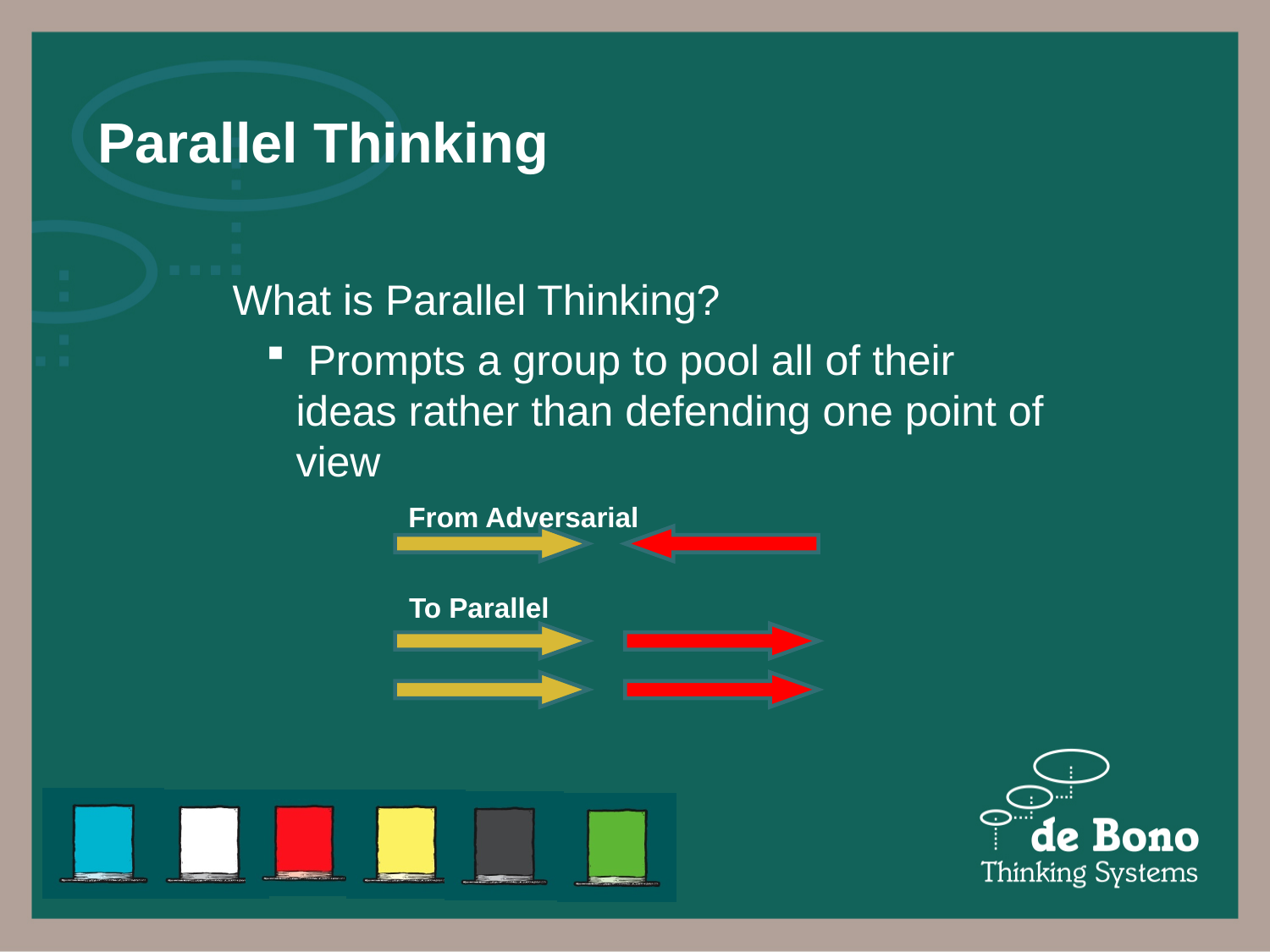

# Parallel Thinking
What is Parallel Thinking?
 Prompts a group to pool all of their ideas rather than defending one point of view

From Adversarial

To Parallel